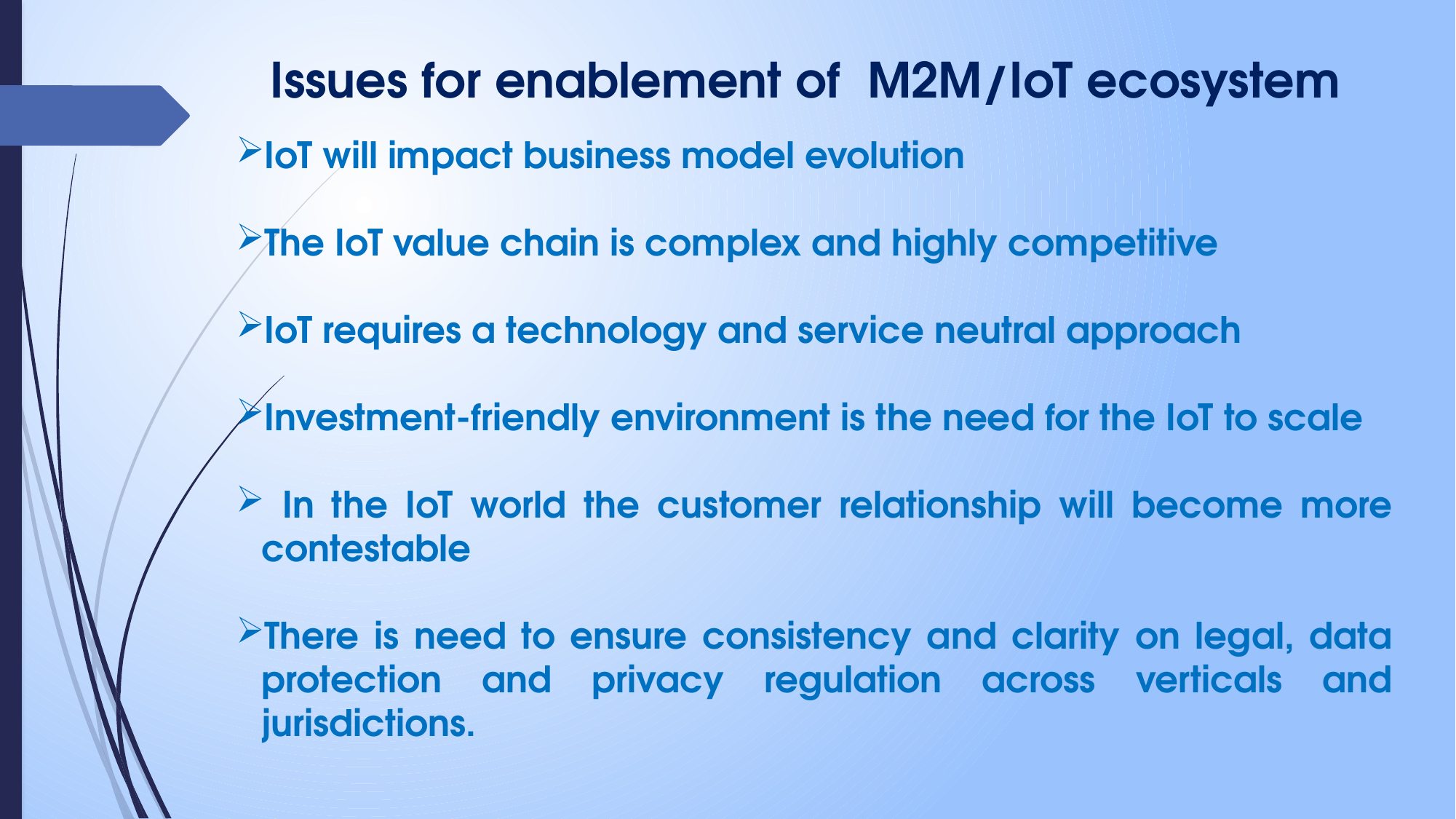

# Issues for enablement of  M2M/IoT ecosystem
IoT will impact business model evolution

The IoT value chain is complex and highly competitive

IoT requires a technology and service neutral approach

Investment-friendly environment is the need for the IoT to scale

 In the IoT world the customer relationship will become more contestable

There is need to ensure consistency and clarity on legal, data protection and privacy regulation across verticals and jurisdictions.